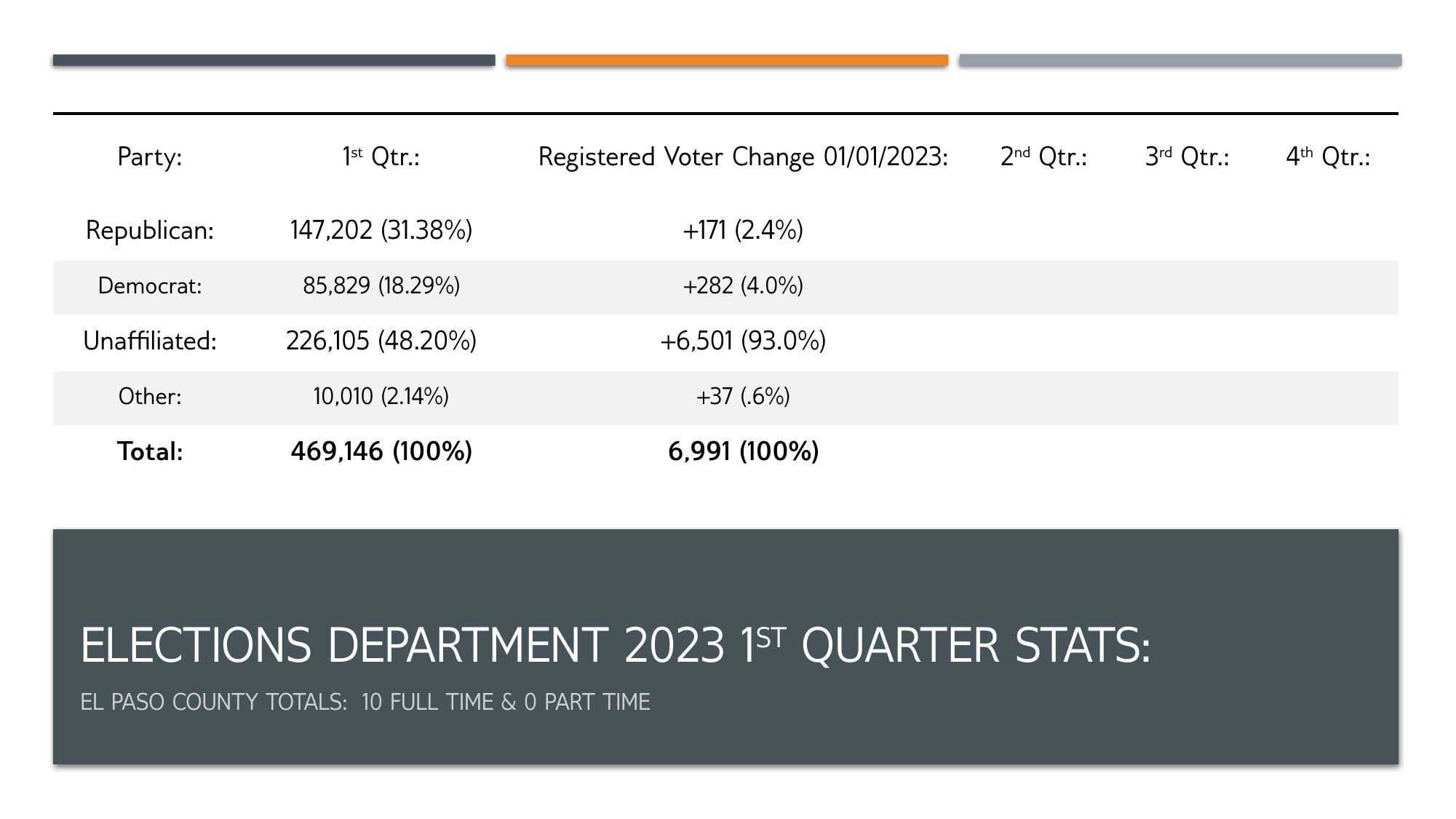

| Party: | 1st Qtr.: | Registered Voter Change 01/01/2023: | 2nd Qtr.: | 3rd Qtr.: | 4th Qtr.: |
| --- | --- | --- | --- | --- | --- |
| Republican: | 147,202 (31.38%) | +171 (2.4%) |  |  |  |
| Democrat: | 85,829 (18.29%) | +282 (4.0%) |  |  |  |
| Unaffiliated: | 226,105 (48.20%) | +6,501 (93.0%) |  |  |  |
| Other: | 10,010 (2.14%) | +37 (.6%) |  |  |  |
| Total: | 469,146 (100%) | 6,991 (100%) |  |  |  |

# Elections department 2023 1ST QUARTER STATs:
El Paso County Totals:  10 full time & 0 part time